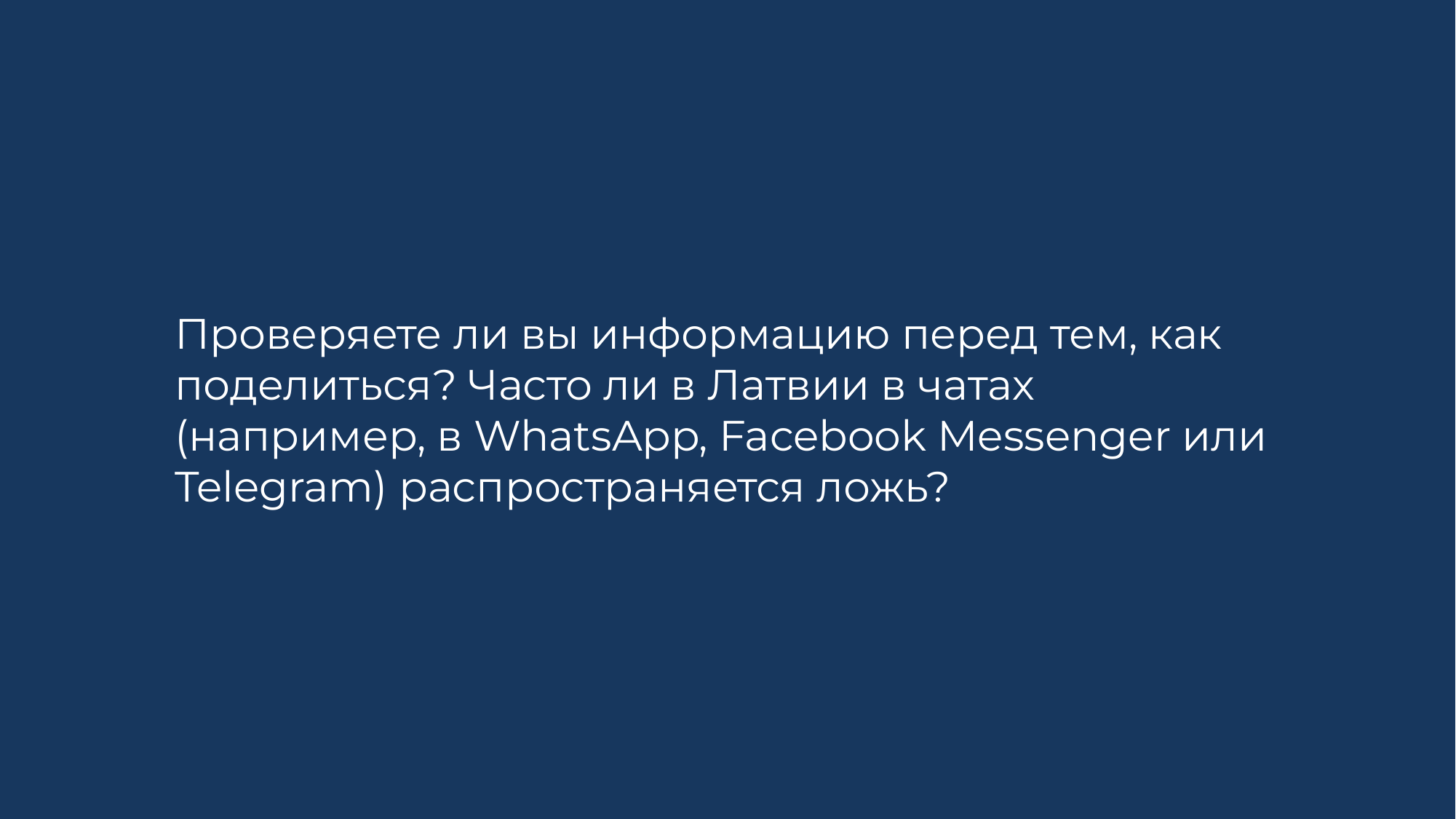

Проверяете ли вы информацию перед тем, как поделиться? Часто ли в Латвии в чатах (например, в WhatsApp, Facebook Messenger или Telegram) распространяется ложь?